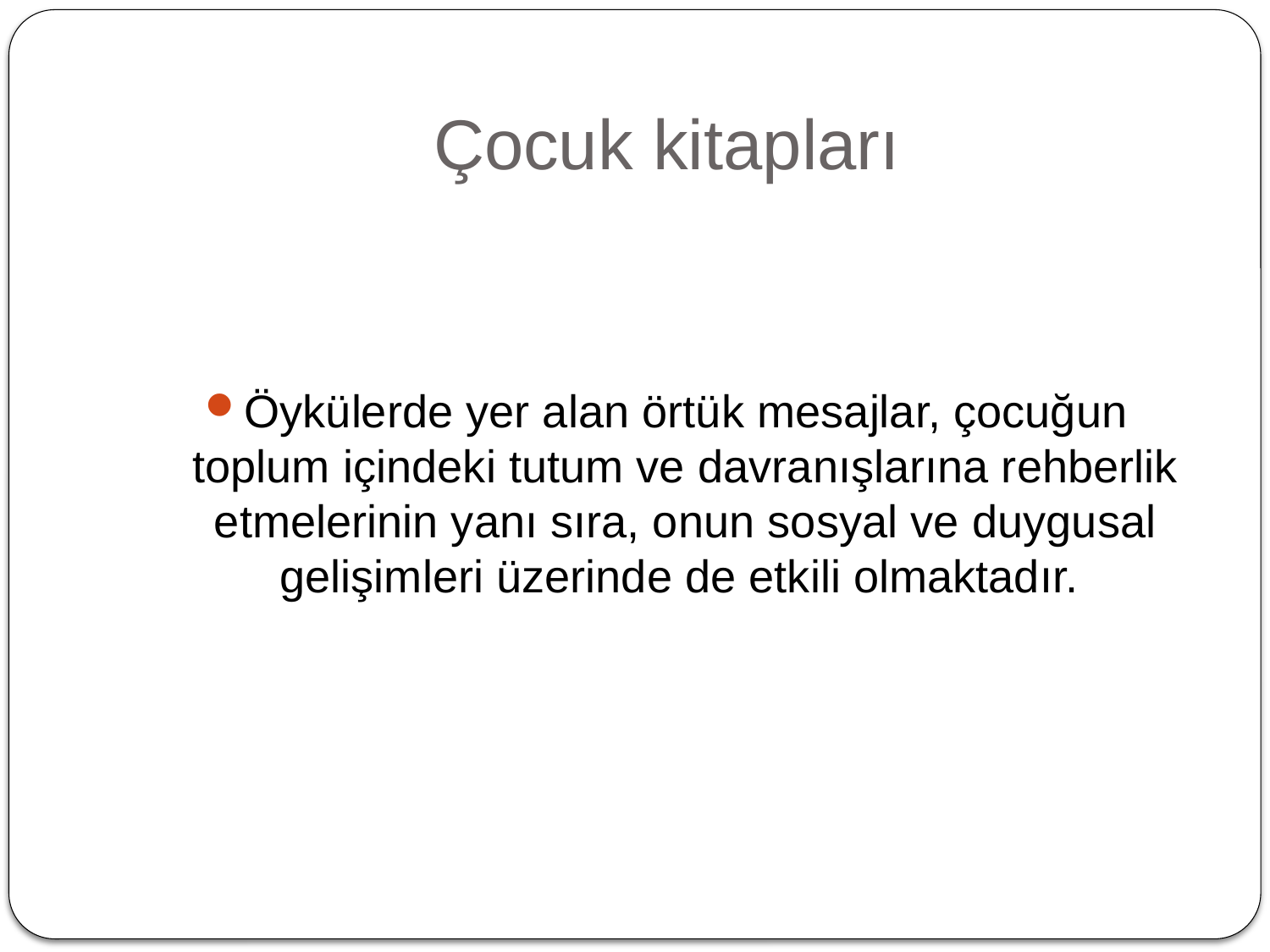

# Çocuk kitapları
Öykülerde yer alan örtük mesajlar, çocuğun toplum içindeki tutum ve davranışlarına rehberlik etmelerinin yanı sıra, onun sosyal ve duygusal gelişimleri üzerinde de etkili olmaktadır.